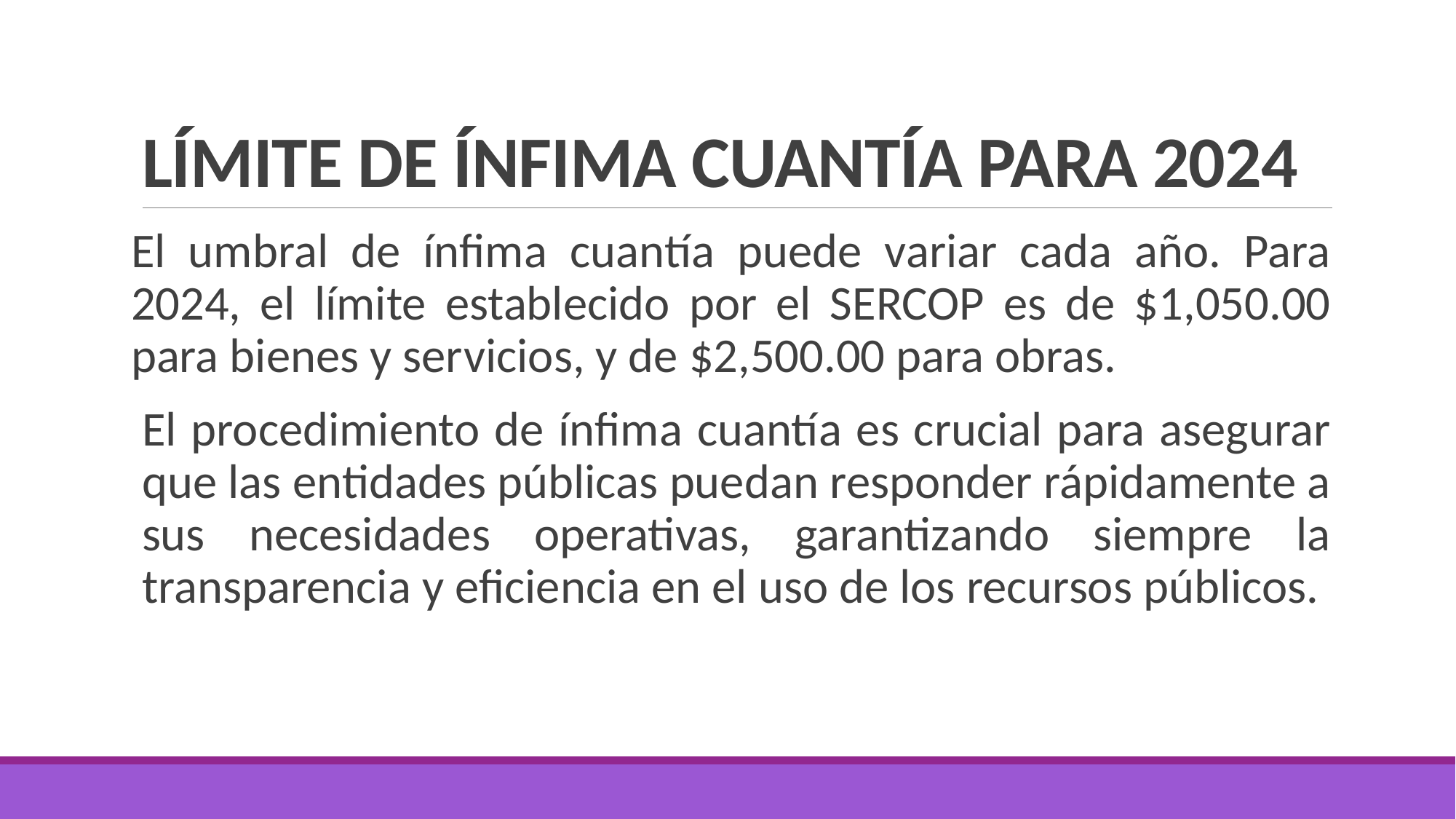

# LÍMITE DE ÍNFIMA CUANTÍA PARA 2024
El umbral de ínfima cuantía puede variar cada año. Para 2024, el límite establecido por el SERCOP es de $1,050.00 para bienes y servicios, y de $2,500.00 para obras.
El procedimiento de ínfima cuantía es crucial para asegurar que las entidades públicas puedan responder rápidamente a sus necesidades operativas, garantizando siempre la transparencia y eficiencia en el uso de los recursos públicos.